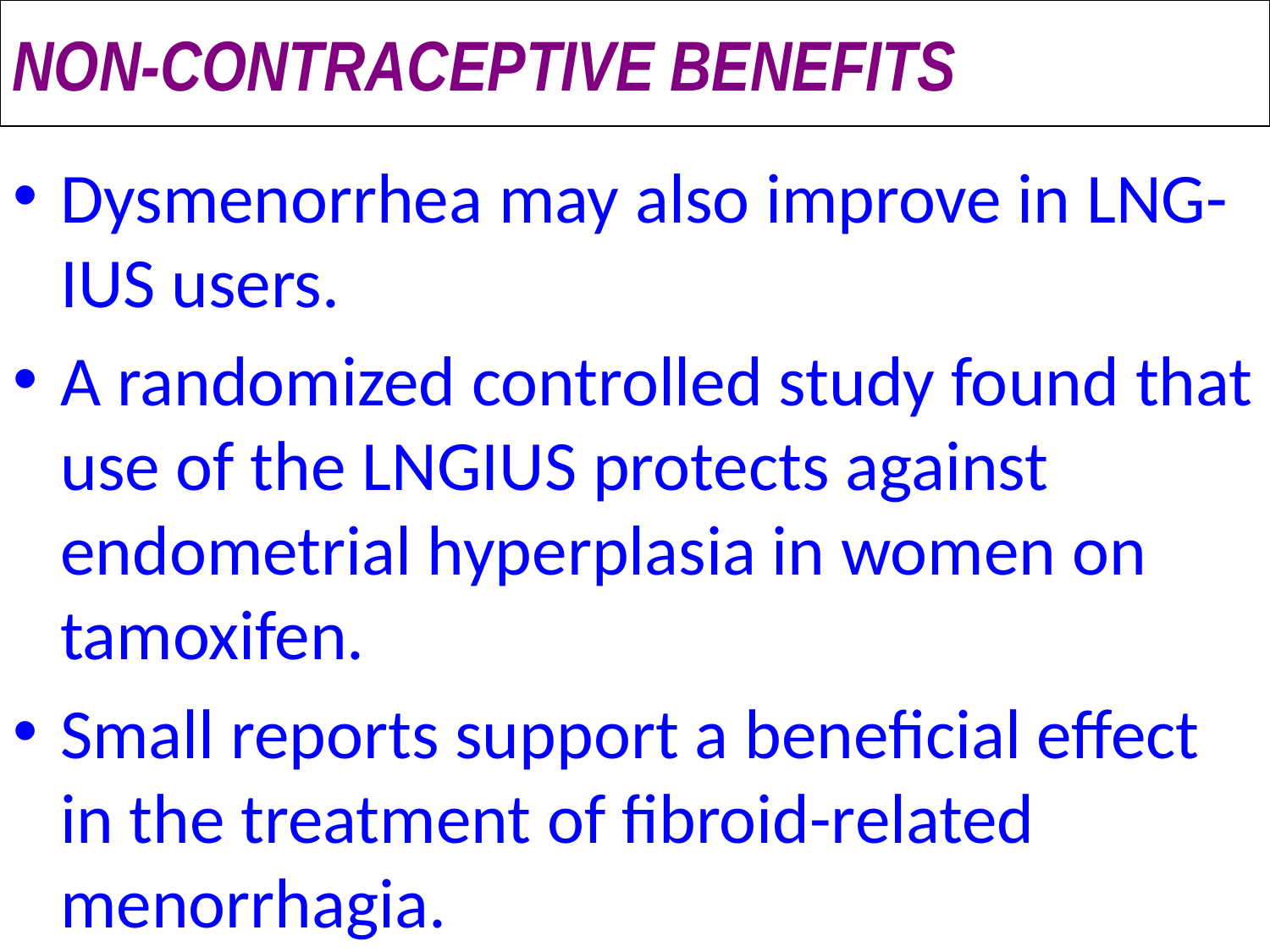

NON-CONTRACEPTIVE BENEFITS
Dysmenorrhea may also improve in LNG-IUS users.
A randomized controlled study found that use of the LNGIUS protects against endometrial hyperplasia in women on tamoxifen.
Small reports support a beneficial effect in the treatment of fibroid-related menorrhagia.